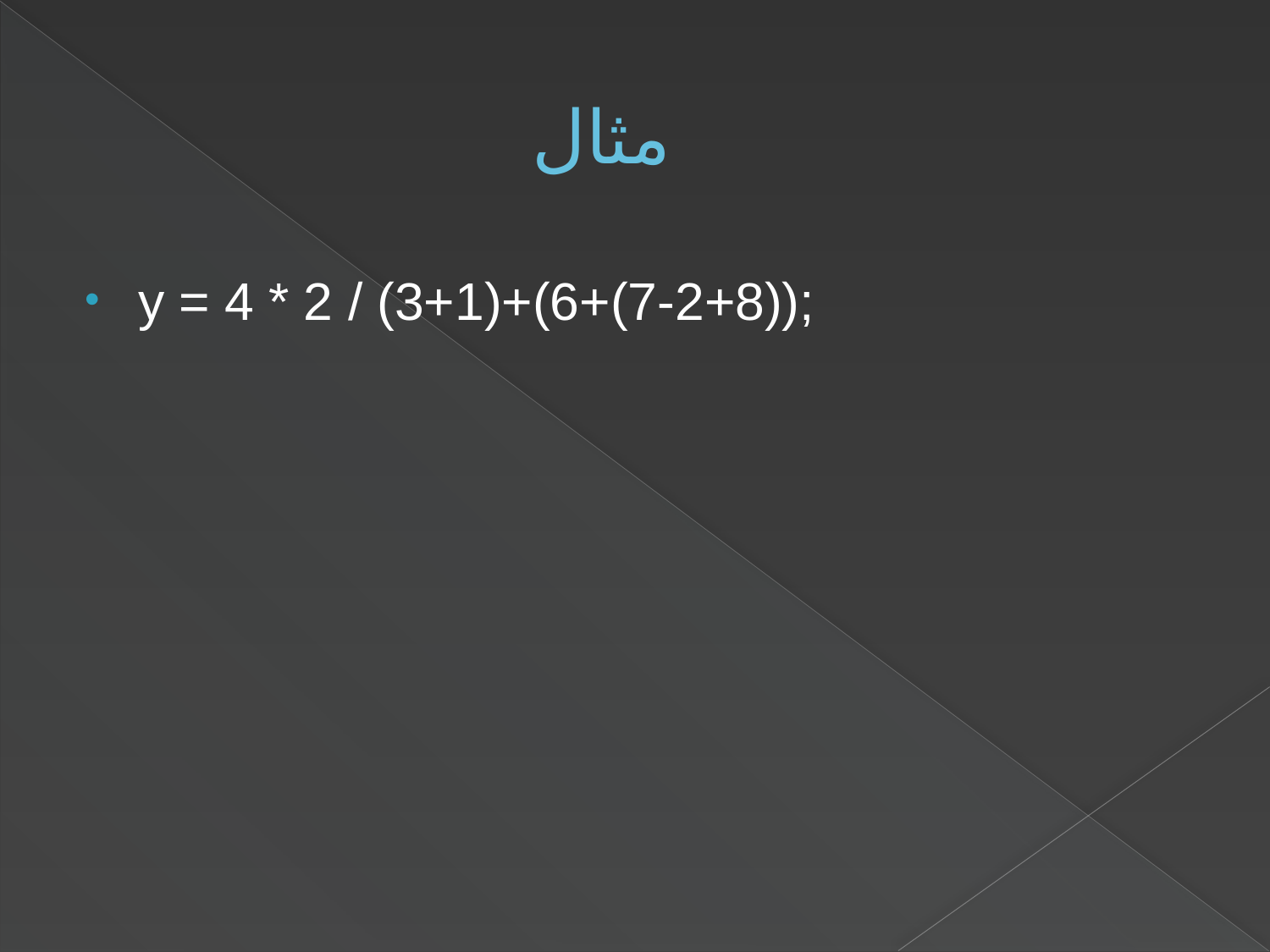

# مثال
y = 4 * 2 / (3+1)+(6+(7-2+8));